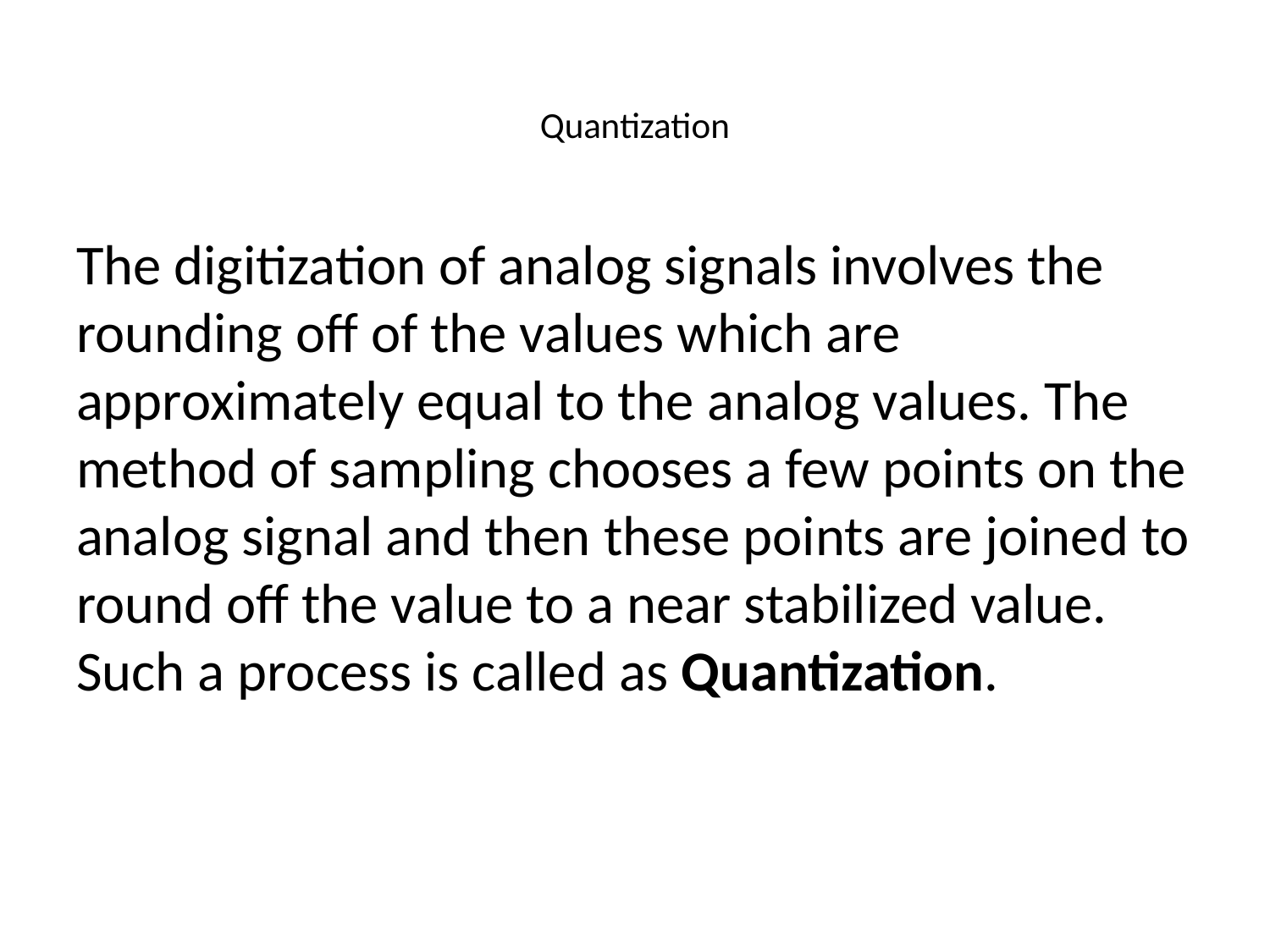

# Quantization
The digitization of analog signals involves the rounding off of the values which are approximately equal to the analog values. The method of sampling chooses a few points on the analog signal and then these points are joined to round off the value to a near stabilized value. Such a process is called as Quantization.